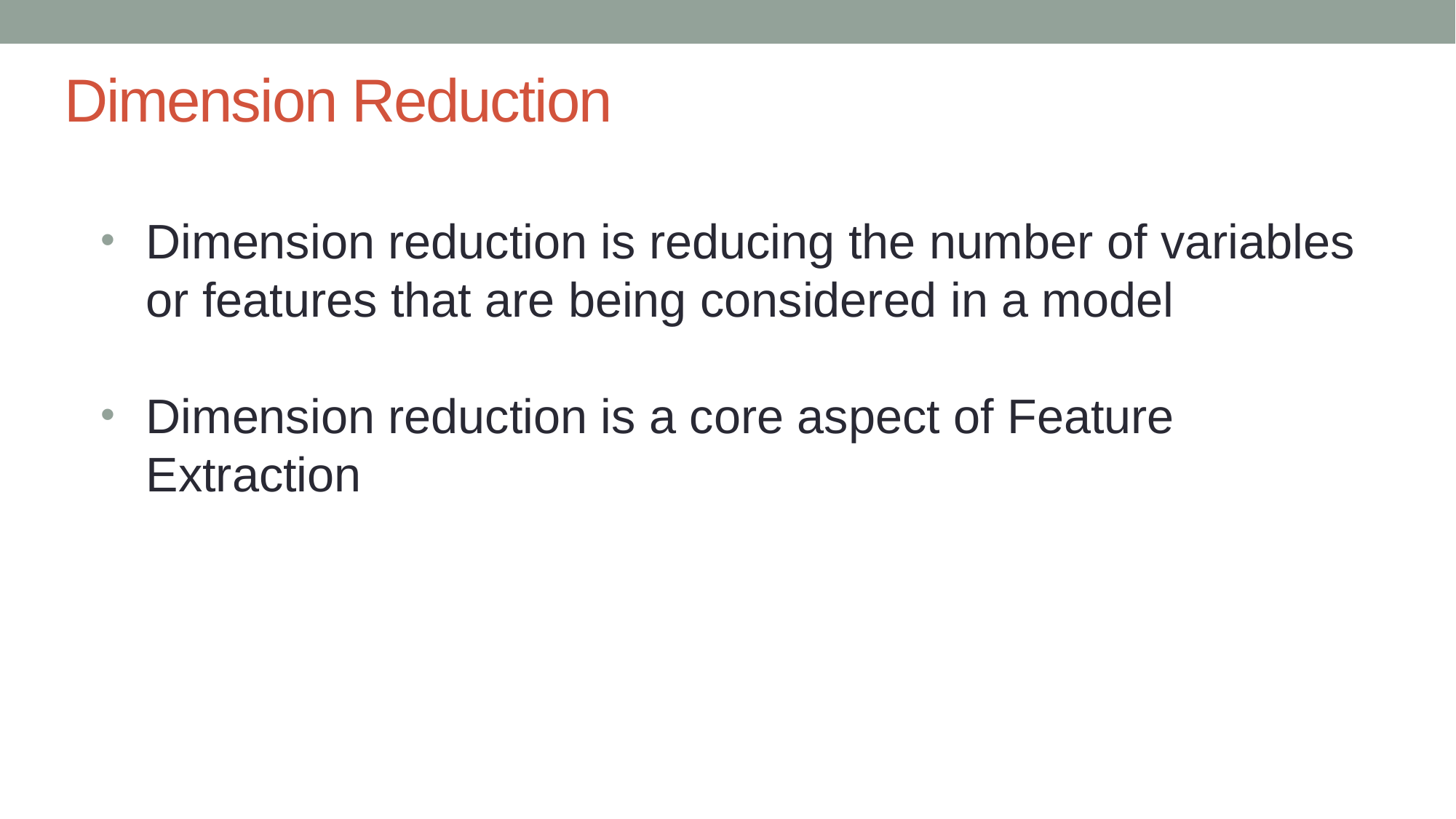

# Dimension Reduction
Dimension reduction is reducing the number of variables or features that are being considered in a model

Dimension reduction is a core aspect of Feature Extraction